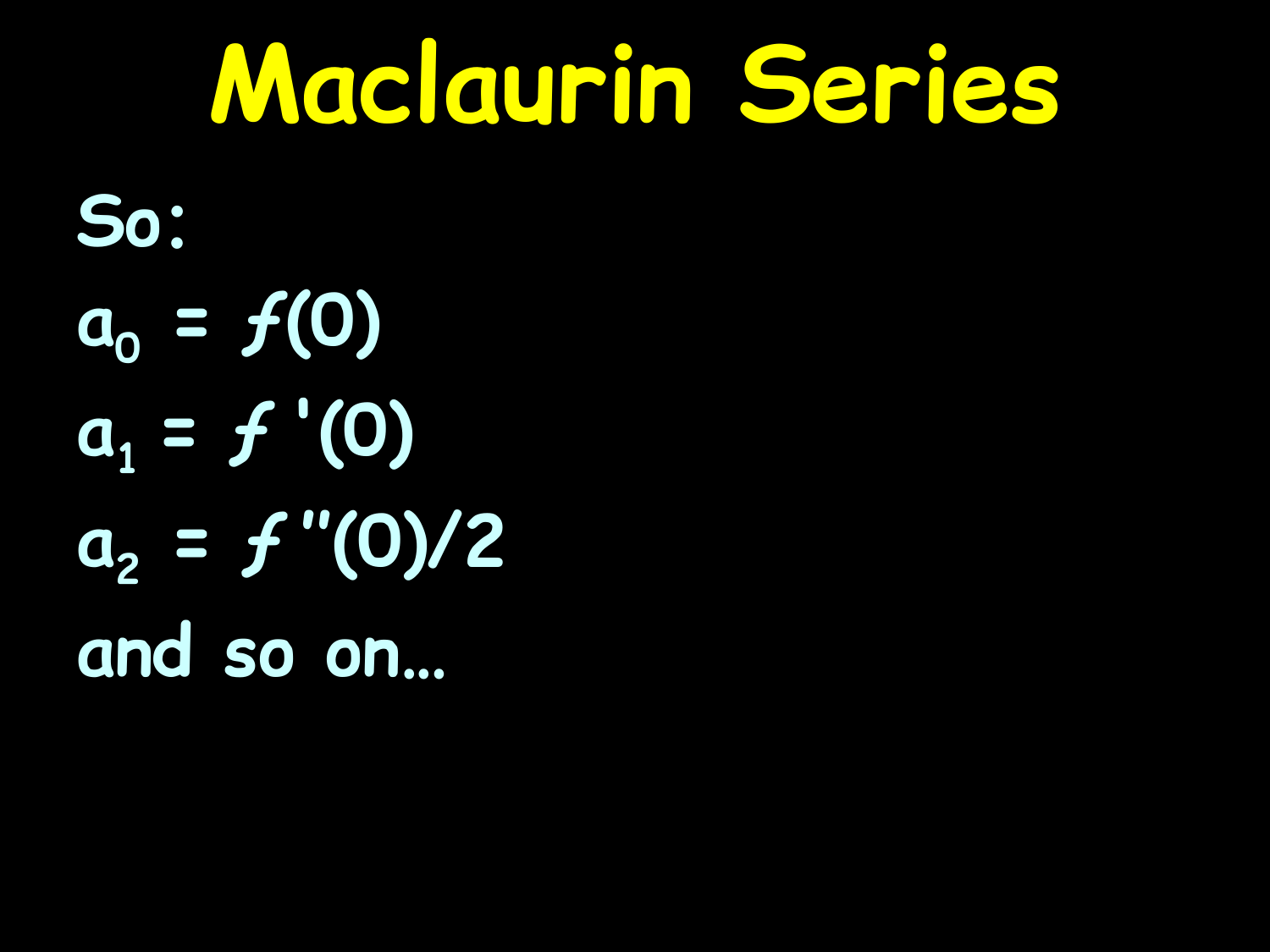

# Maclaurin Series
So:
a0 = ƒ(0)
a1 = ƒ '(0)
a2 = ƒ ’’(0)/2
and so on…